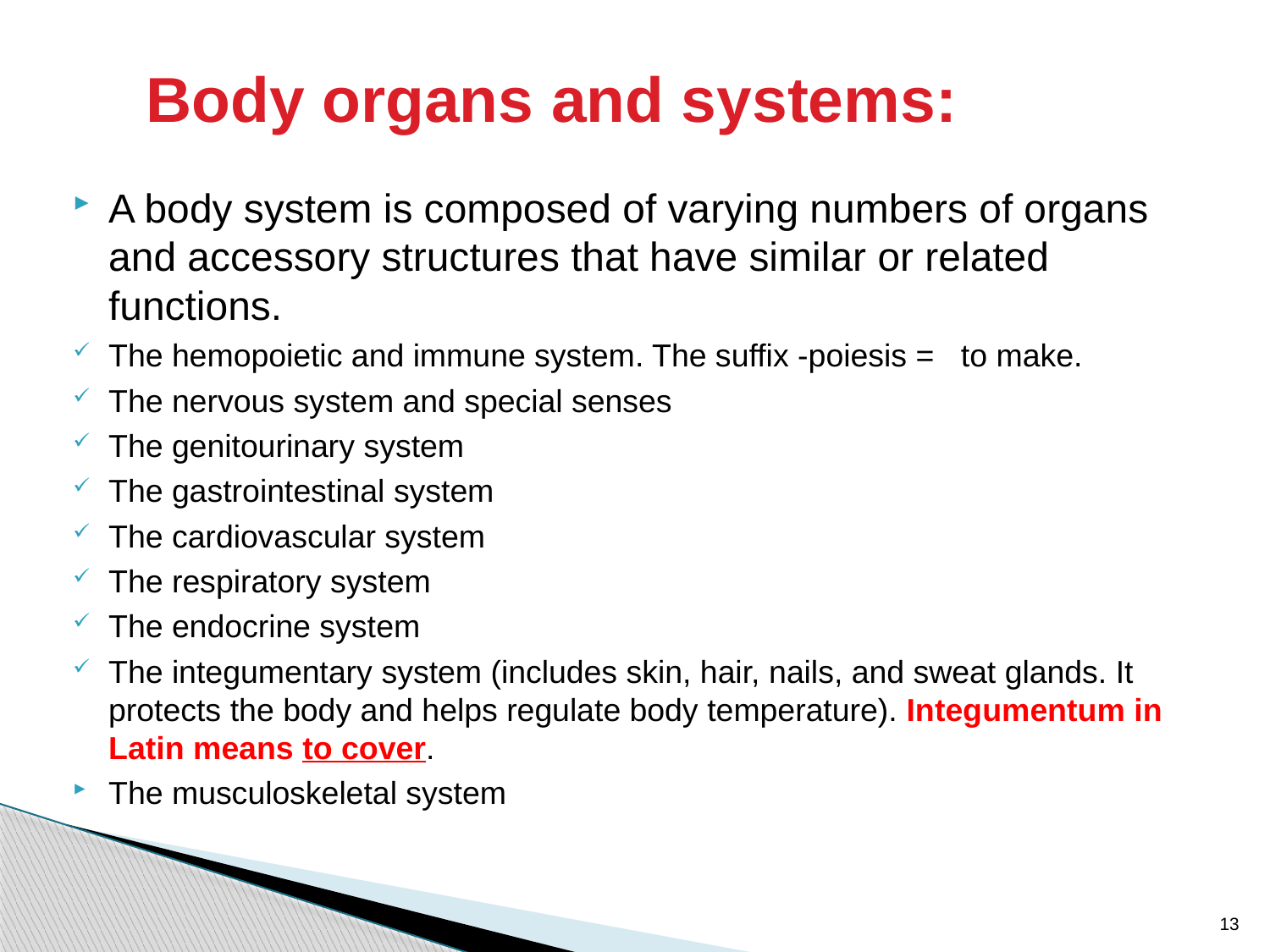

# Body organs and systems:
A body system is composed of varying numbers of organs and accessory structures that have similar or related functions.
The hemopoietic and immune system. The suffix -poiesis =   to make.
The nervous system and special senses
The genitourinary system
The gastrointestinal system
The cardiovascular system
The respiratory system
The endocrine system
The integumentary system (includes skin, hair, nails, and sweat glands. It protects the body and helps regulate body temperature). Integumentum in Latin means to cover.
The musculoskeletal system
13